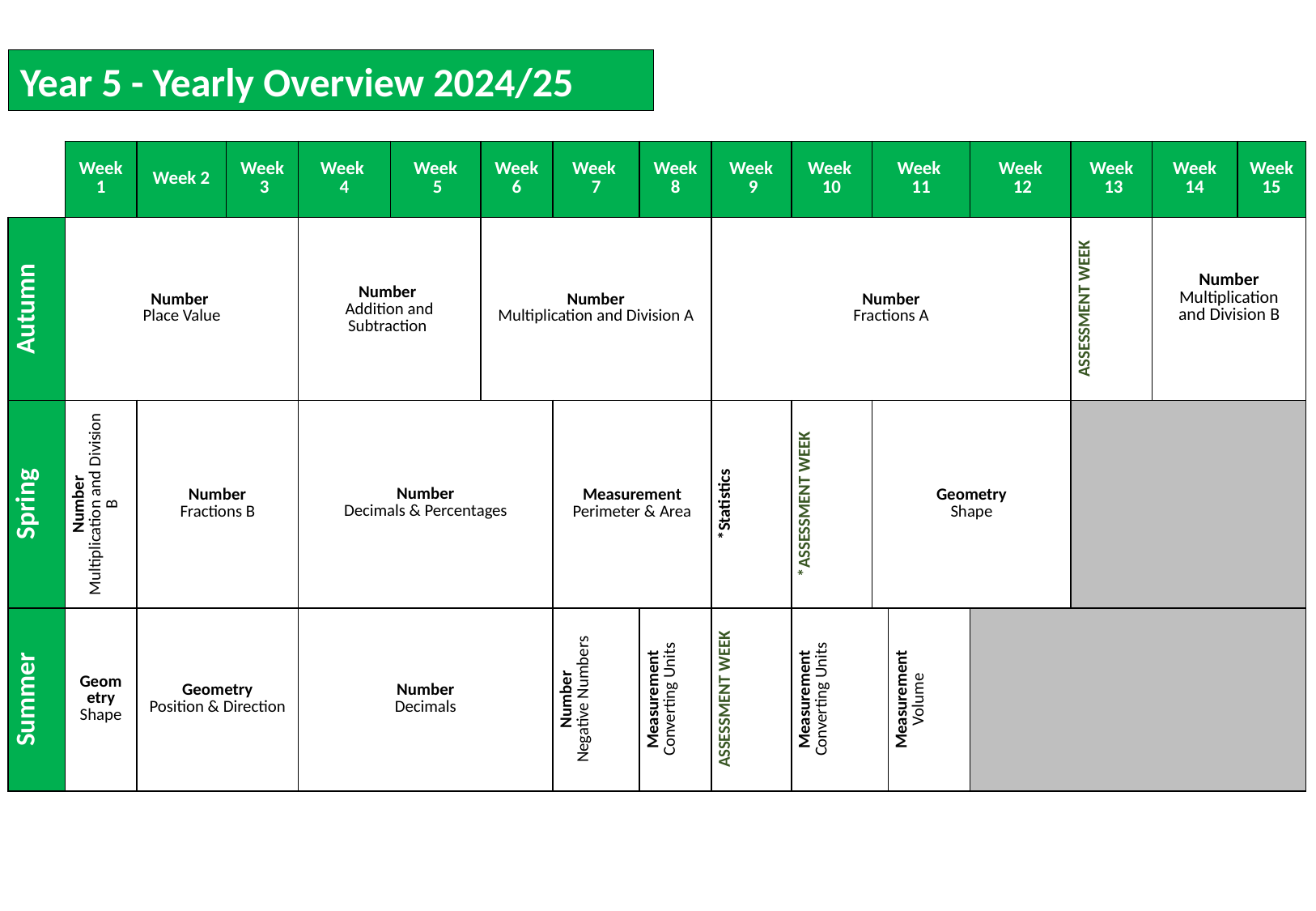

Year 5 - Yearly Overview 2024/25
|  | Week 1 | Week 2 | Week 3 | Week 4 | Week 5 | Week 6 | Week 7 | Week 8 | Week 9 | Week 10 | Week 11 |  | Week 12 | Week 13 | Week 14 | Week 15 |
| --- | --- | --- | --- | --- | --- | --- | --- | --- | --- | --- | --- | --- | --- | --- | --- | --- |
| Autumn | Number Place Value |  |  | Number Addition and Subtraction |  | Number Multiplication and Division A |  |  | Number Fractions A |  |  |  |  | ASSESSMENT WEEK | Number Multiplication and Division B |  |
| Spring | Number Multiplication and Division B | Number Fractions B |  | Number Decimals & Percentages |  |  | Measurement Perimeter & Area |  | \*Statistics | \*ASSESSMENT WEEK | Geometry Shape |  |  |  |  |  |
| Summer | Geometry Shape | Geometry Position & Direction |  | Number Decimals |  |  | Number Negative Numbers | Measurement Converting Units | ASSESSMENT WEEK | Measurement Converting Units |  | Measurement Volume |  |  |  |  |